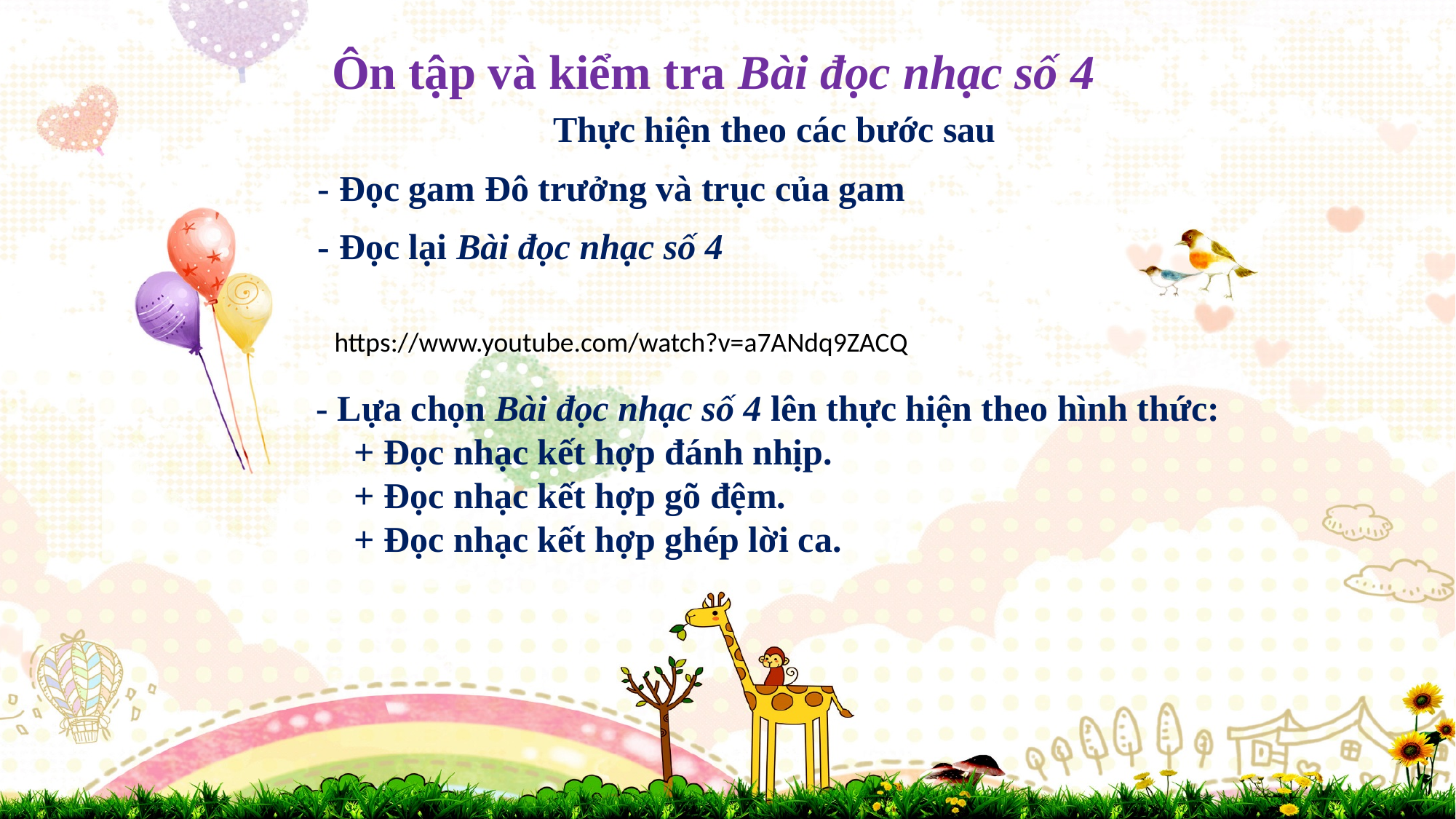

Ôn tập và kiểm tra Bài đọc nhạc số 4
Thực hiện theo các bước sau
- Đọc gam Đô trưởng và trục của gam
- Đọc lại Bài đọc nhạc số 4

    - Lựa chọn Bài đọc nhạc số 4 lên thực hiện theo hình thức:
          + Đọc nhạc kết hợp đánh nhịp.
          + Đọc nhạc kết hợp gõ đệm.
          + Đọc nhạc kết hợp ghép lời ca.

https://www.youtube.com/watch?v=a7ANdq9ZACQ